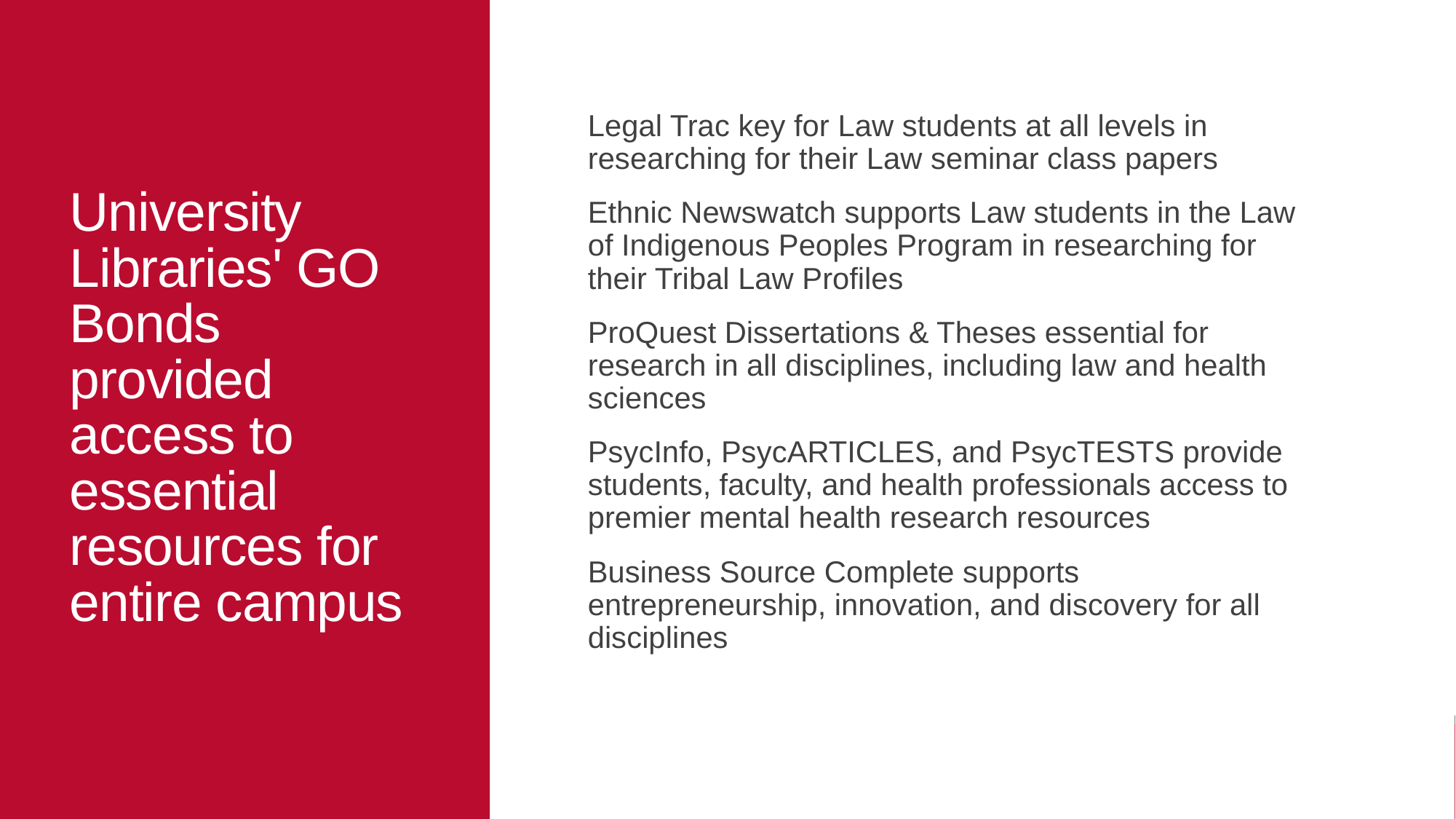

# University Libraries' GO Bonds provided access to essential resources for entire campus
Legal Trac key for Law students at all levels in researching for their Law seminar class papers
Ethnic Newswatch supports Law students in the Law of Indigenous Peoples Program in researching for their Tribal Law Profiles
ProQuest Dissertations & Theses essential for research in all disciplines, including law and health sciences
PsycInfo, PsycARTICLES, and PsycTESTS provide students, faculty, and health professionals access to premier mental health research resources
Business Source Complete supports entrepreneurship, innovation, and discovery for all disciplines